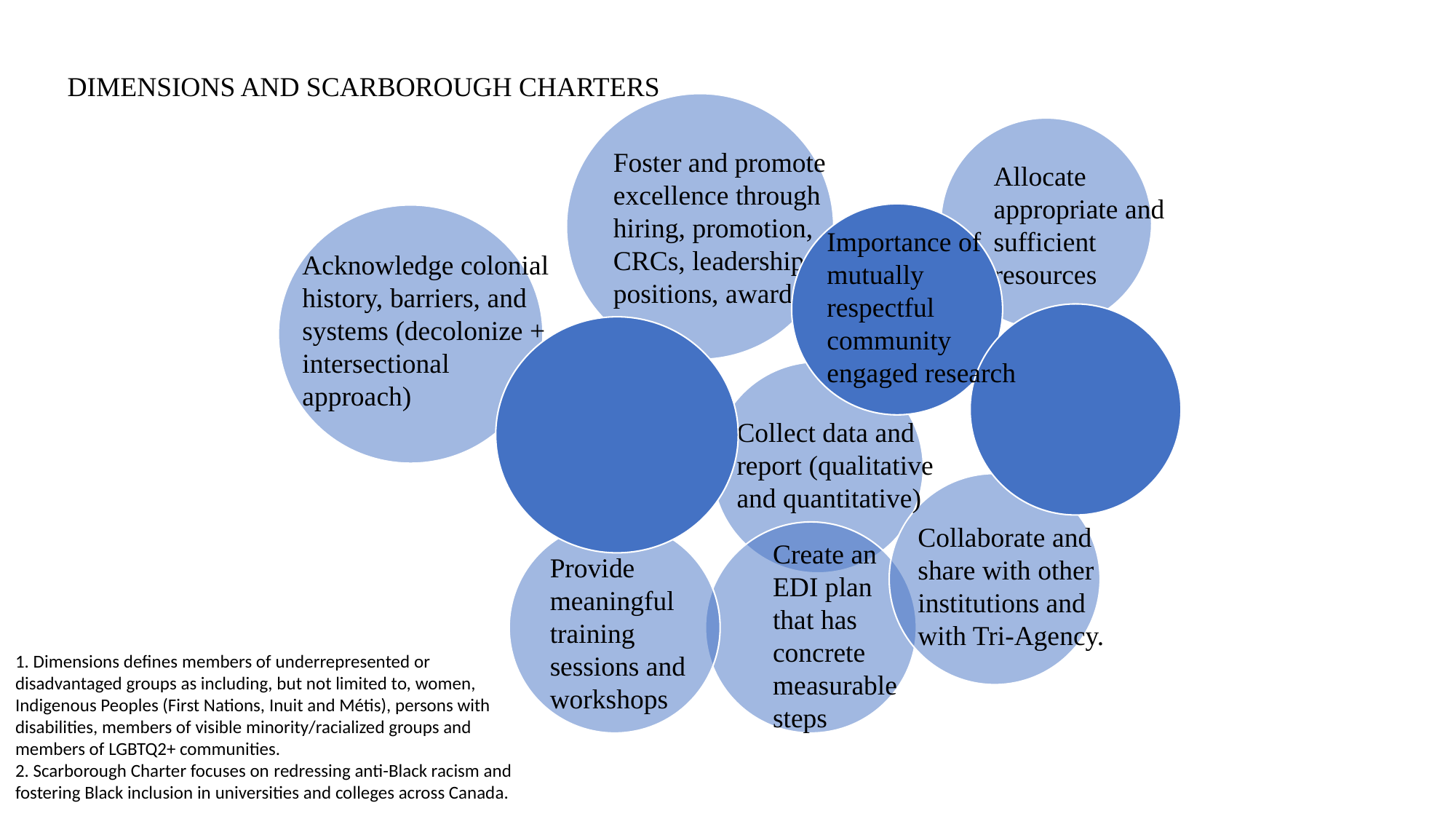

DIMENSIONS AND SCARBOROUGH CHARTERS

### Chart

| Category |
|---|

Ethical responsibility to give voice to alternative ways of knowing and value lived experience

Foster and promote excellence through hiring, promotion, CRCs, leadership positions, awards

Allocate appropriate and sufficient resources

Importance of mutually respectful community engaged research

Acknowledge colonial history, barriers, and systems (decolonize + intersectional approach)

Recognize burden of EDIA work.

Collect data and report (qualitative and quantitative)

Collaborate and share with other institutions and with Tri-Agency.

Create an EDI plan that has concrete measurable steps

Provide meaningful training sessions and workshops

1. Dimensions defines members of underrepresented or disadvantaged groups as including, but not limited to, women, Indigenous Peoples (First Nations, Inuit and Métis), persons with disabilities, members of visible minority/racialized groups and members of LGBTQ2+ communities.
2. Scarborough Charter focuses on redressing anti-Black racism and fostering Black inclusion in universities and colleges across Canada.